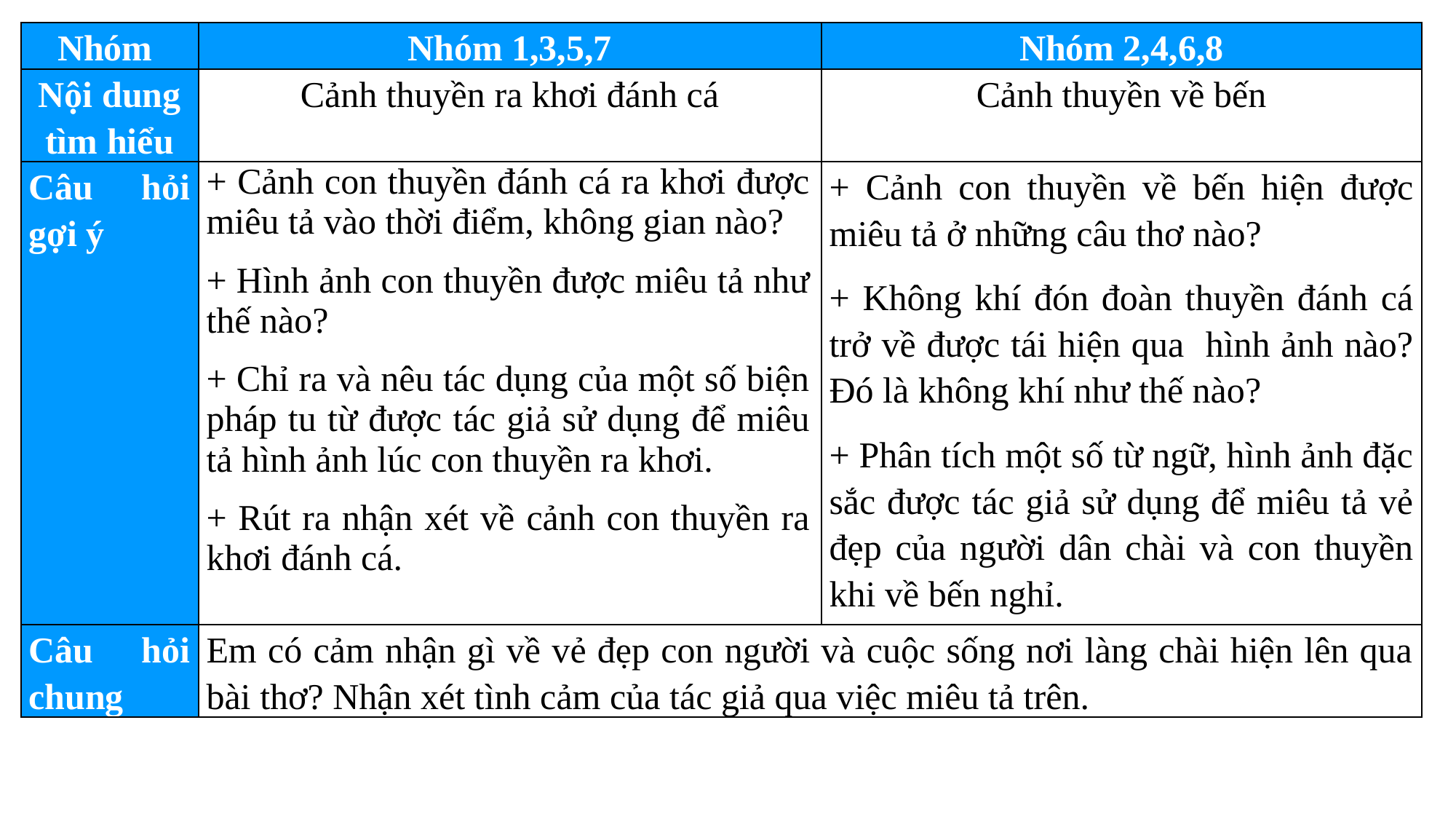

| Nhóm | Nhóm 1,3,5,7 | Nhóm 2,4,6,8 |
| --- | --- | --- |
| Nội dung tìm hiểu | Cảnh thuyền ra khơi đánh cá | Cảnh thuyền về bến |
| Câu hỏi gợi ý | + Cảnh con thuyền đánh cá ra khơi được miêu tả vào thời điểm, không gian nào? + Hình ảnh con thuyền được miêu tả như thế nào? + Chỉ ra và nêu tác dụng của một số biện pháp tu từ được tác giả sử dụng để miêu tả hình ảnh lúc con thuyền ra khơi. + Rút ra nhận xét về cảnh con thuyền ra khơi đánh cá. | + Cảnh con thuyền về bến hiện được miêu tả ở những câu thơ nào? + Không khí đón đoàn thuyền đánh cá trở về được tái hiện qua hình ảnh nào? Đó là không khí như thế nào? + Phân tích một số từ ngữ, hình ảnh đặc sắc được tác giả sử dụng để miêu tả vẻ đẹp của người dân chài và con thuyền khi về bến nghỉ. |
| Câu hỏi chung | Em có cảm nhận gì về vẻ đẹp con người và cuộc sống nơi làng chài hiện lên qua bài thơ? Nhận xét tình cảm của tác giả qua việc miêu tả trên. |  |